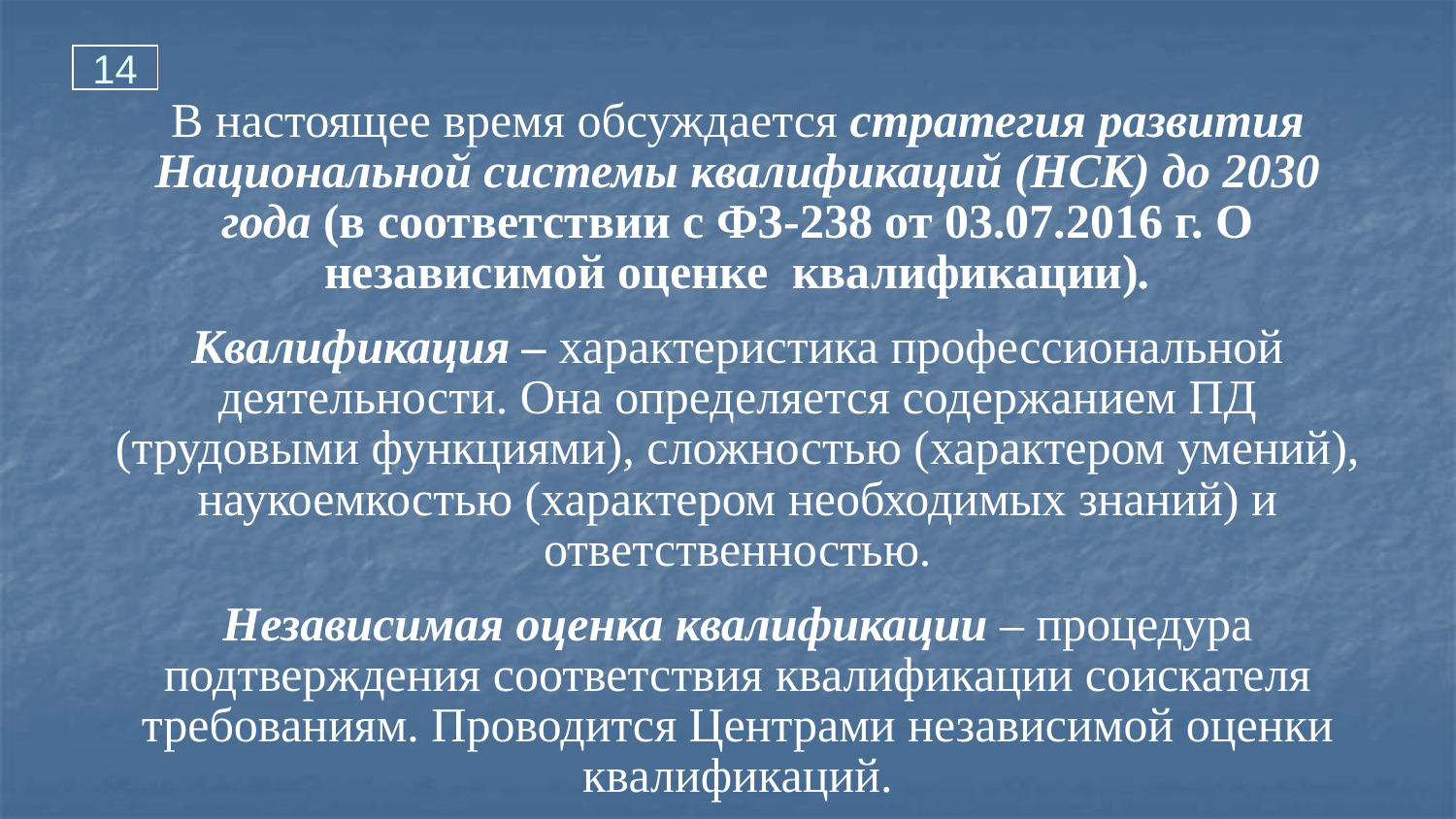

14
В настоящее время обсуждается стратегия развития Национальной системы квалификаций (НСК) до 2030 года (в соответствии с ФЗ-238 от 03.07.2016 г. О независимой оценке  квалификации).
Квалификация – характеристика профессиональной деятельности. Она определяется содержанием ПД (трудовыми функциями), сложностью (характером умений), наукоемкостью (характером необходимых знаний) и ответственностью.
Независимая оценка квалификации – процедура подтверждения соответствия квалификации соискателя требованиям. Проводится Центрами независимой оценки квалификаций.
.